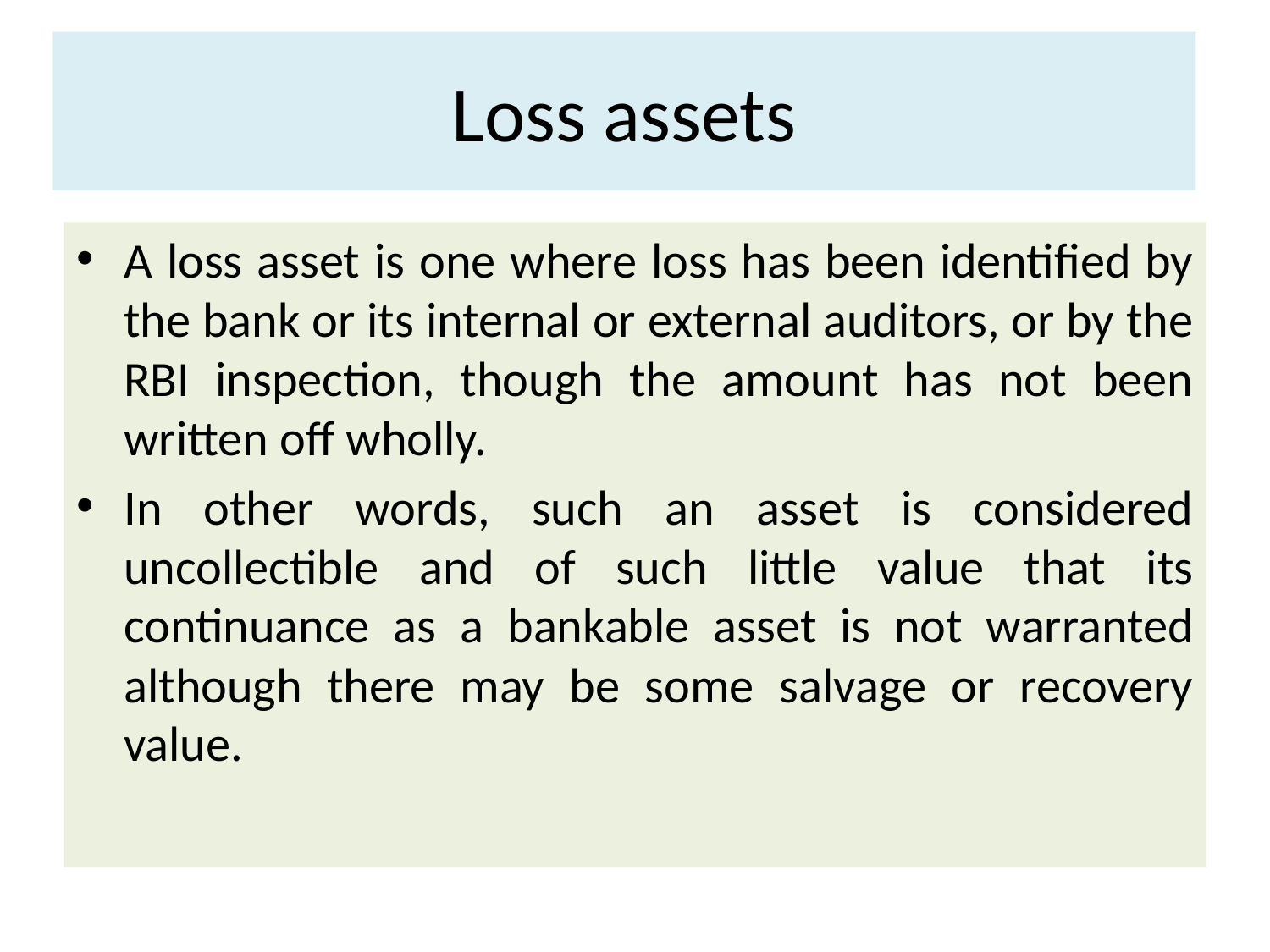

# Loss assets
A loss asset is one where loss has been identified by the bank or its internal or external auditors, or by the RBI inspection, though the amount has not been written off wholly.
In other words, such an asset is considered uncollectible and of such little value that its continuance as a bankable asset is not warranted although there may be some salvage or recovery value.